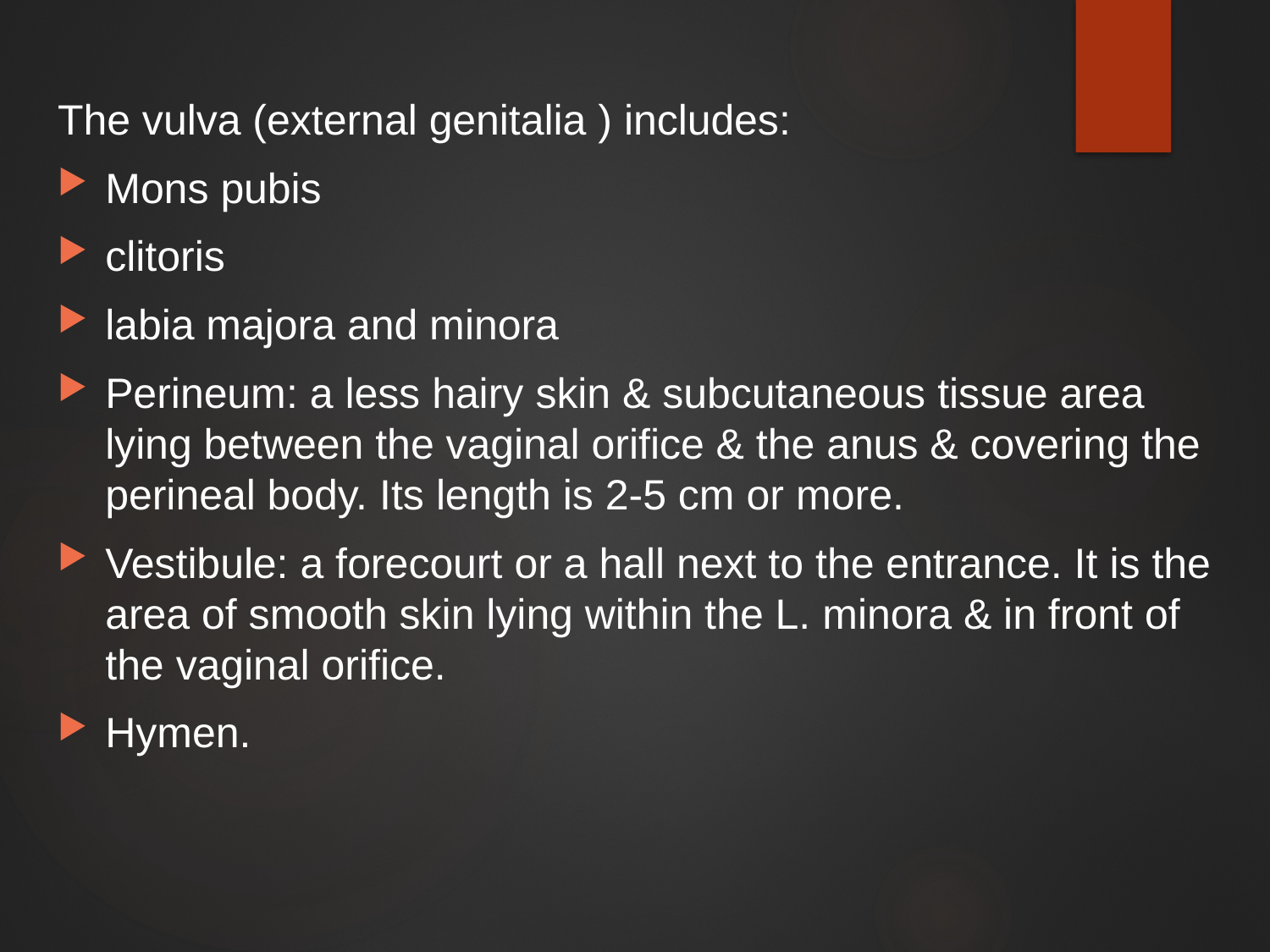

The vulva (external genitalia ) includes:
Mons pubis
clitoris
labia majora and minora
Perineum: a less hairy skin & subcutaneous tissue area lying between the vaginal orifice & the anus & covering the perineal body. Its length is 2-5 cm or more.
Vestibule: a forecourt or a hall next to the entrance. It is the area of smooth skin lying within the L. minora & in front of the vaginal orifice.
Hymen.